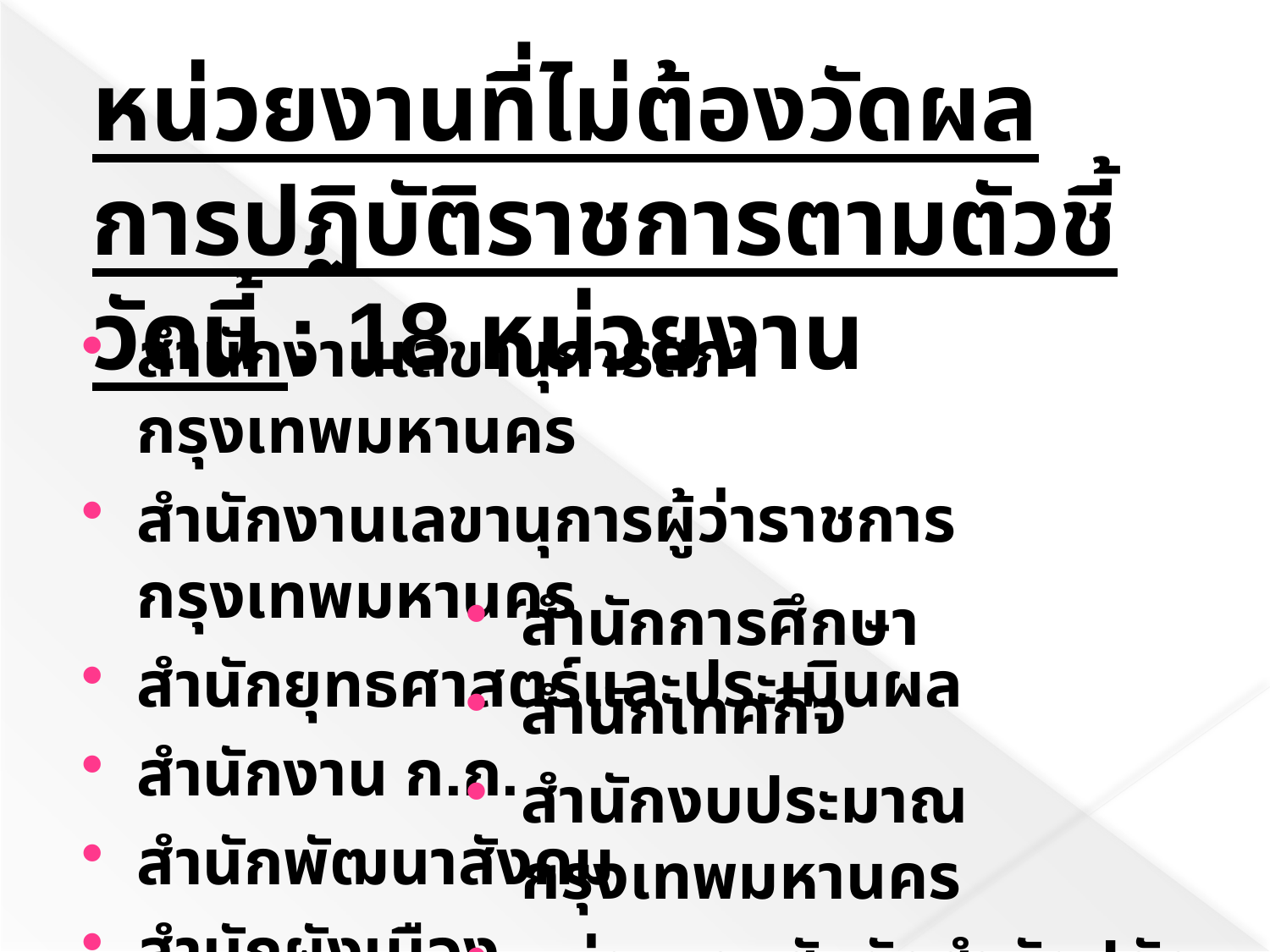

หน่วยงานที่ไม่ต้องวัดผลการปฏิบัติราชการตามตัวชี้วัดนี้ : 18 หน่วยงาน
สำนักงานเลขานุการสภากรุงเทพมหานคร
สำนักงานเลขานุการผู้ว่าราชการกรุงเทพมหานคร
สำนักยุทธศาสตร์และประเมินผล
สำนักงาน ก.ก.
สำนักพัฒนาสังคม
สำนักผังเมือง
สำนักการศึกษา
สำนักเทศกิจ
สำนักงบประมาณกรุงเทพมหานคร
หน่วยงานสังกัดสำนักปลัดกรุงเทพมหานคร